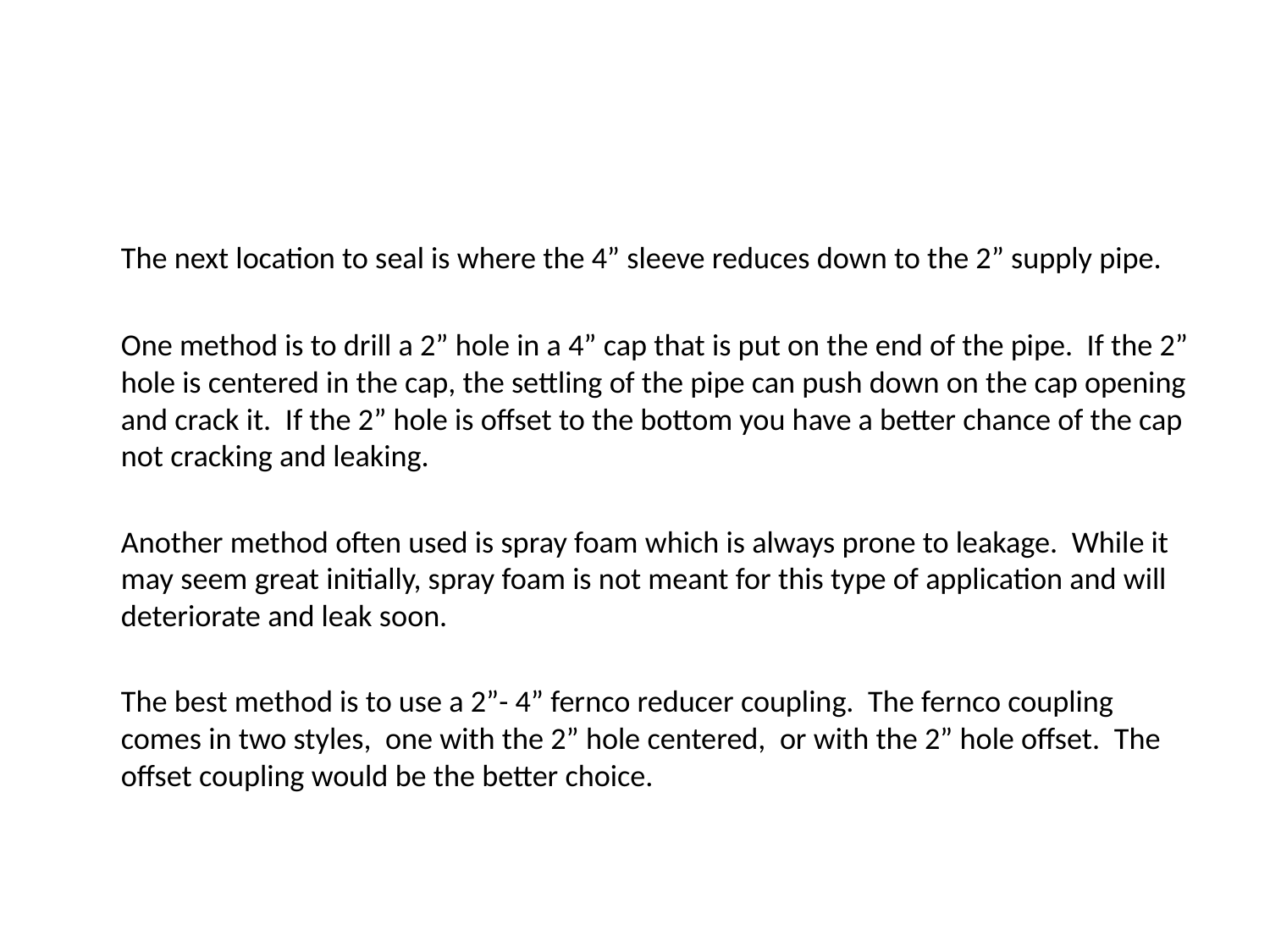

The next location to seal is where the 4” sleeve reduces down to the 2” supply pipe.

	One method is to drill a 2” hole in a 4” cap that is put on the end of the pipe.  If the 2” hole is centered in the cap, the settling of the pipe can push down on the cap opening and crack it.  If the 2” hole is offset to the bottom you have a better chance of the cap not cracking and leaking.

	Another method often used is spray foam which is always prone to leakage.  While it may seem great initially, spray foam is not meant for this type of application and will deteriorate and leak soon.

	The best method is to use a 2”- 4” fernco reducer coupling.  The fernco coupling comes in two styles,  one with the 2” hole centered,  or with the 2” hole offset.  The offset coupling would be the better choice.